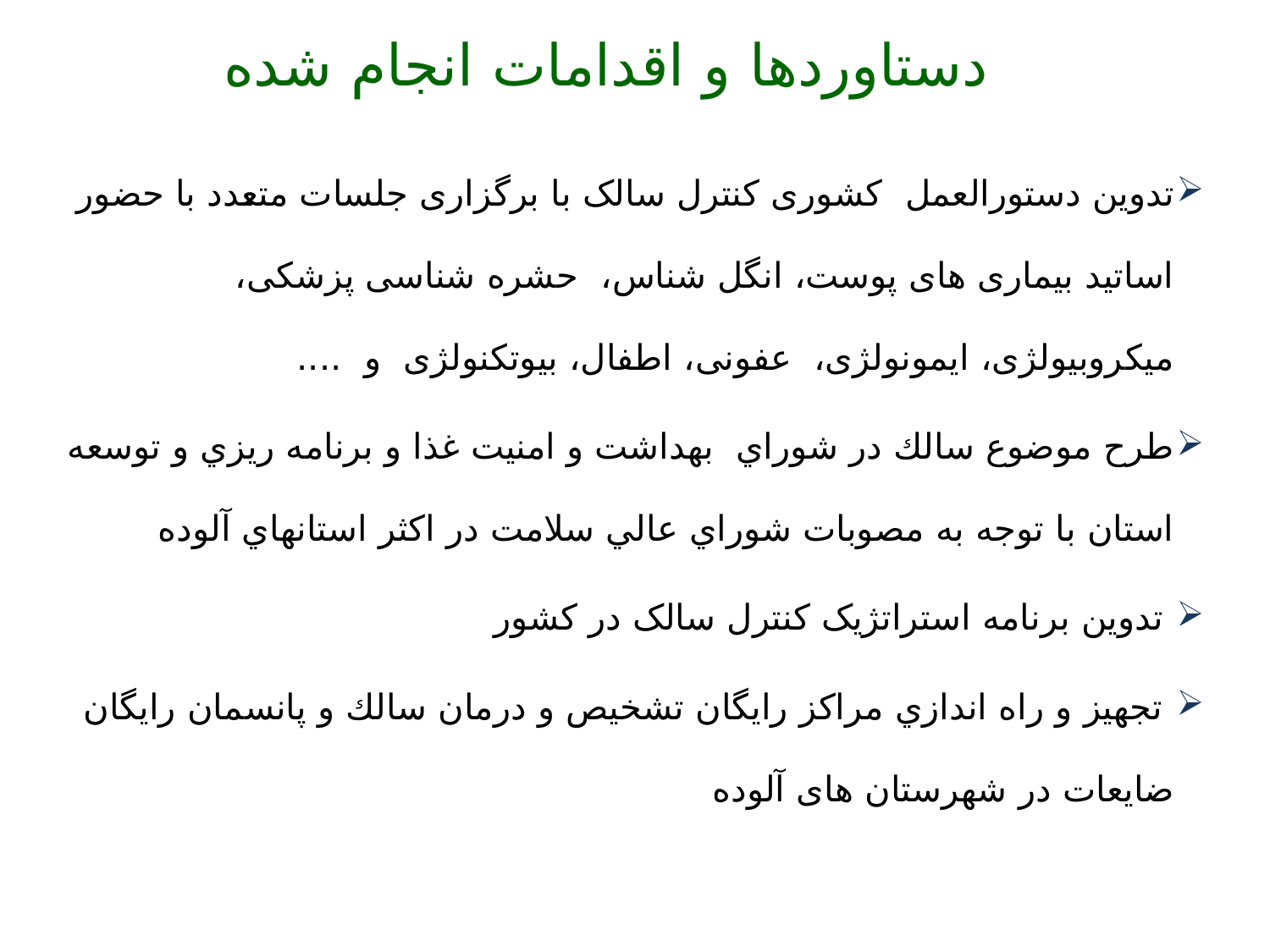

دستاوردها و اقدامات انجام شده
تدوین دستورالعمل  کشوری کنترل سالک با برگزاری جلسات متعدد با حضور اساتید بیماری های پوست، انگل شناس،  حشره شناسی پزشکی، میکروبیولژی، ایمونولژی،  عفونی، اطفال، بیوتکنولژی  و  ....
طرح موضوع سالك در شوراي  بهداشت و امنيت غذا و برنامه ريزي و توسعه استان با توجه به مصوبات شوراي عالي سلامت در اكثر استانهاي آلوده
 تدوین برنامه استراتژیک کنترل سالک در کشور
 تجهيز و راه اندازي مراكز رايگان تشخيص و درمان سالك و پانسمان رایگان ضایعات در شهرستان های آلوده